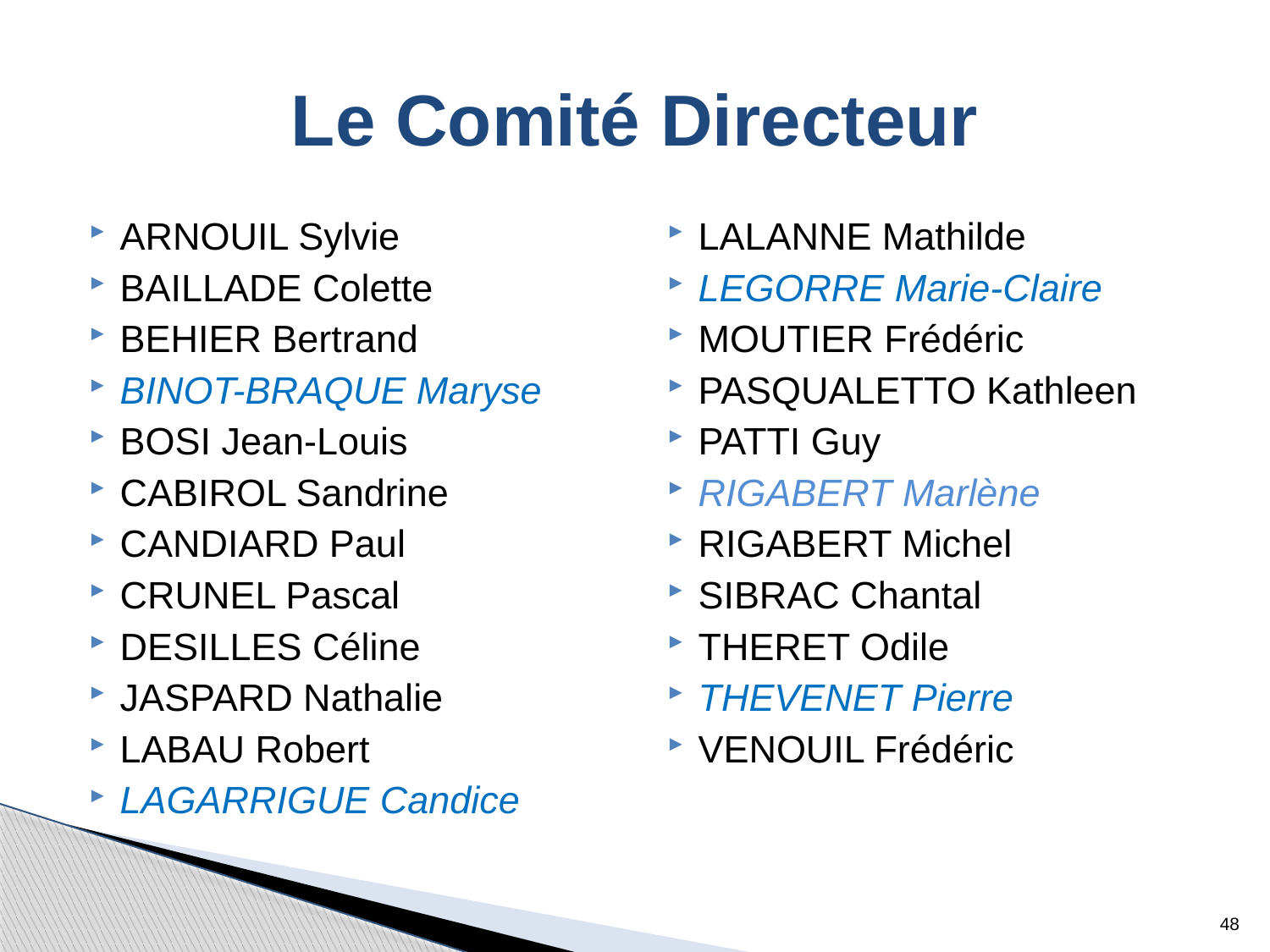

# Le Comité Directeur
ARNOUIL Sylvie
BAILLADE Colette
BEHIER Bertrand
BINOT-BRAQUE Maryse
BOSI Jean-Louis
CABIROL Sandrine
CANDIARD Paul
CRUNEL Pascal
DESILLES Céline
JASPARD Nathalie
LABAU Robert
LAGARRIGUE Candice
LALANNE Mathilde
LEGORRE Marie-Claire
MOUTIER Frédéric
PASQUALETTO Kathleen
PATTI Guy
RIGABERT Marlène
RIGABERT Michel
SIBRAC Chantal
THERET Odile
THEVENET Pierre
VENOUIL Frédéric

48